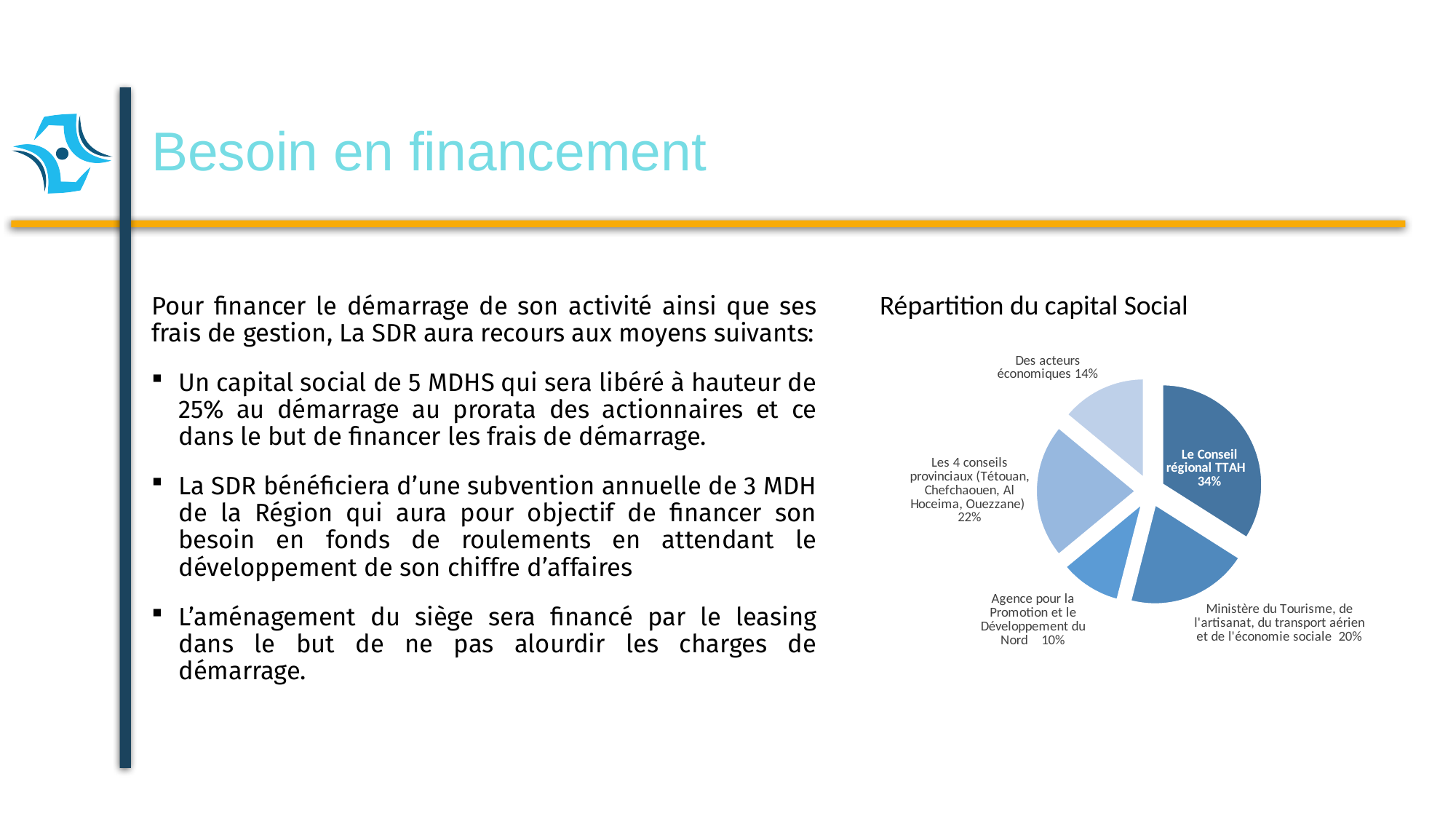

# Besoin en financement
Répartition du capital Social
Pour financer le démarrage de son activité ainsi que ses frais de gestion, La SDR aura recours aux moyens suivants:
Un capital social de 5 MDHS qui sera libéré à hauteur de 25% au démarrage au prorata des actionnaires et ce dans le but de financer les frais de démarrage.
La SDR bénéficiera d’une subvention annuelle de 3 MDH de la Région qui aura pour objectif de financer son besoin en fonds de roulements en attendant le développement de son chiffre d’affaires
L’aménagement du siège sera financé par le leasing dans le but de ne pas alourdir les charges de démarrage.

### Chart

| Category |  |
|---|---|
| Le Conseil régional TTAH   | 0.34 |
| Ministère du Tourisme, de l'artisanat, du transport aérien et de l'économie sociale  | 0.2 |
| Agence pour la Promotion et le Développement du Nord    | 0.1 |
| Les 4 conseils provinciaux (Tétouan, Chefchaouen, Al Hoceima, Ouezzane)  | 0.22 |
| Des acteurs économiques | 0.14 |